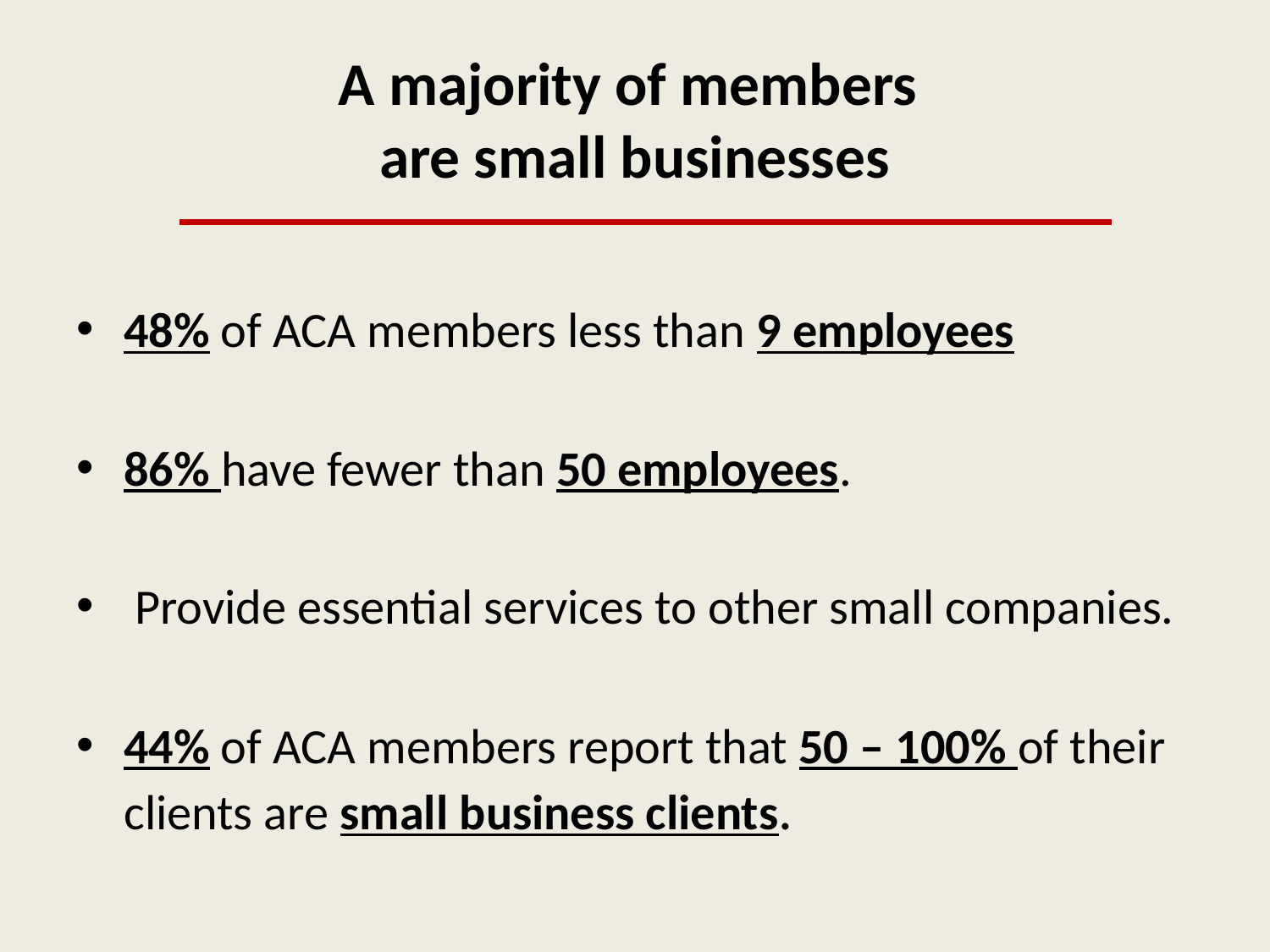

# A majority of members are small businesses
48% of ACA members less than 9 employees

86% have fewer than 50 employees.

 Provide essential services to other small companies.

44% of ACA members report that 50 – 100% of their clients are small business clients.